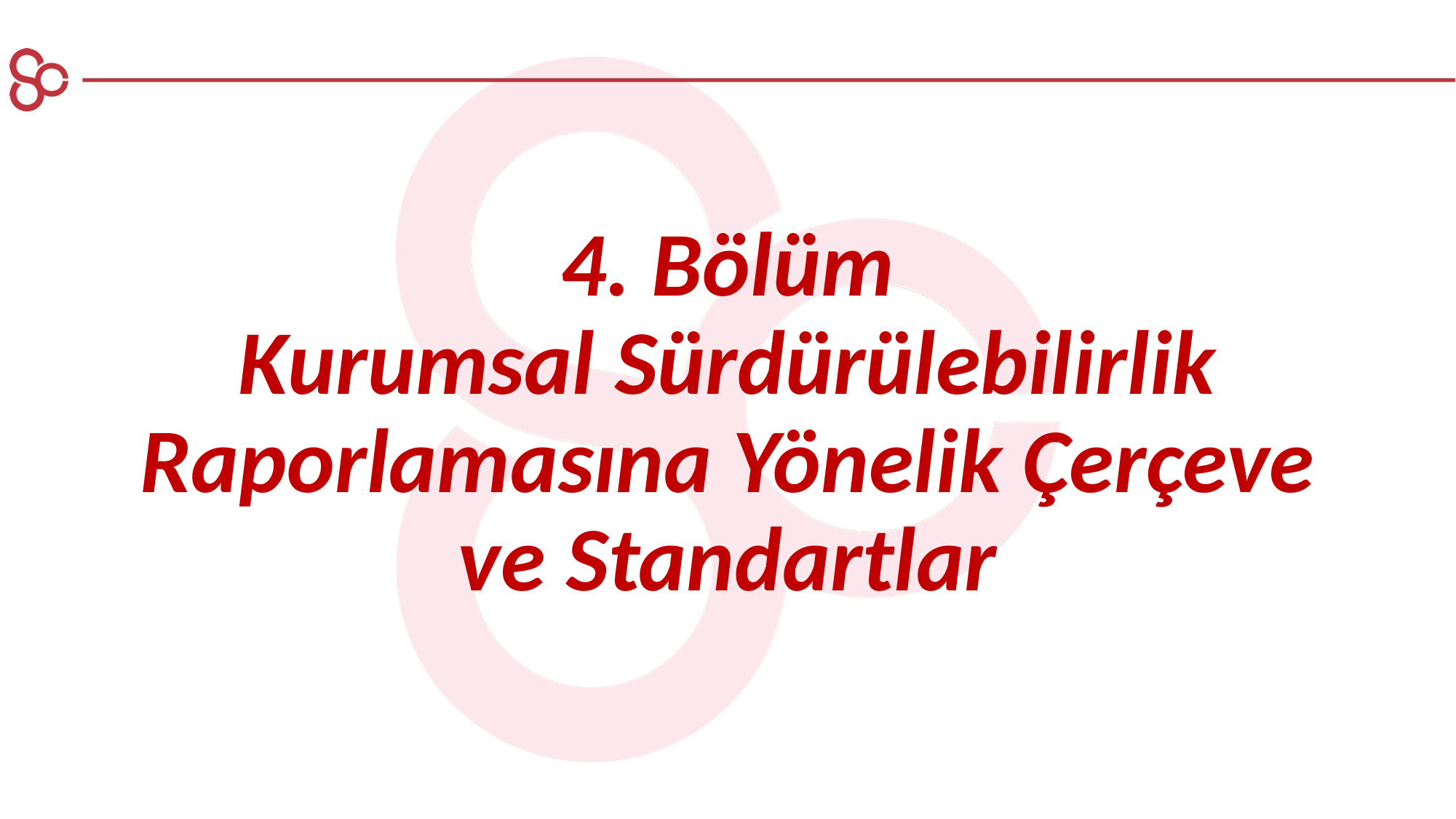

4. Bölüm
Kurumsal Sürdürülebilirlik Raporlamasına Yönelik Çerçeve ve Standartlar